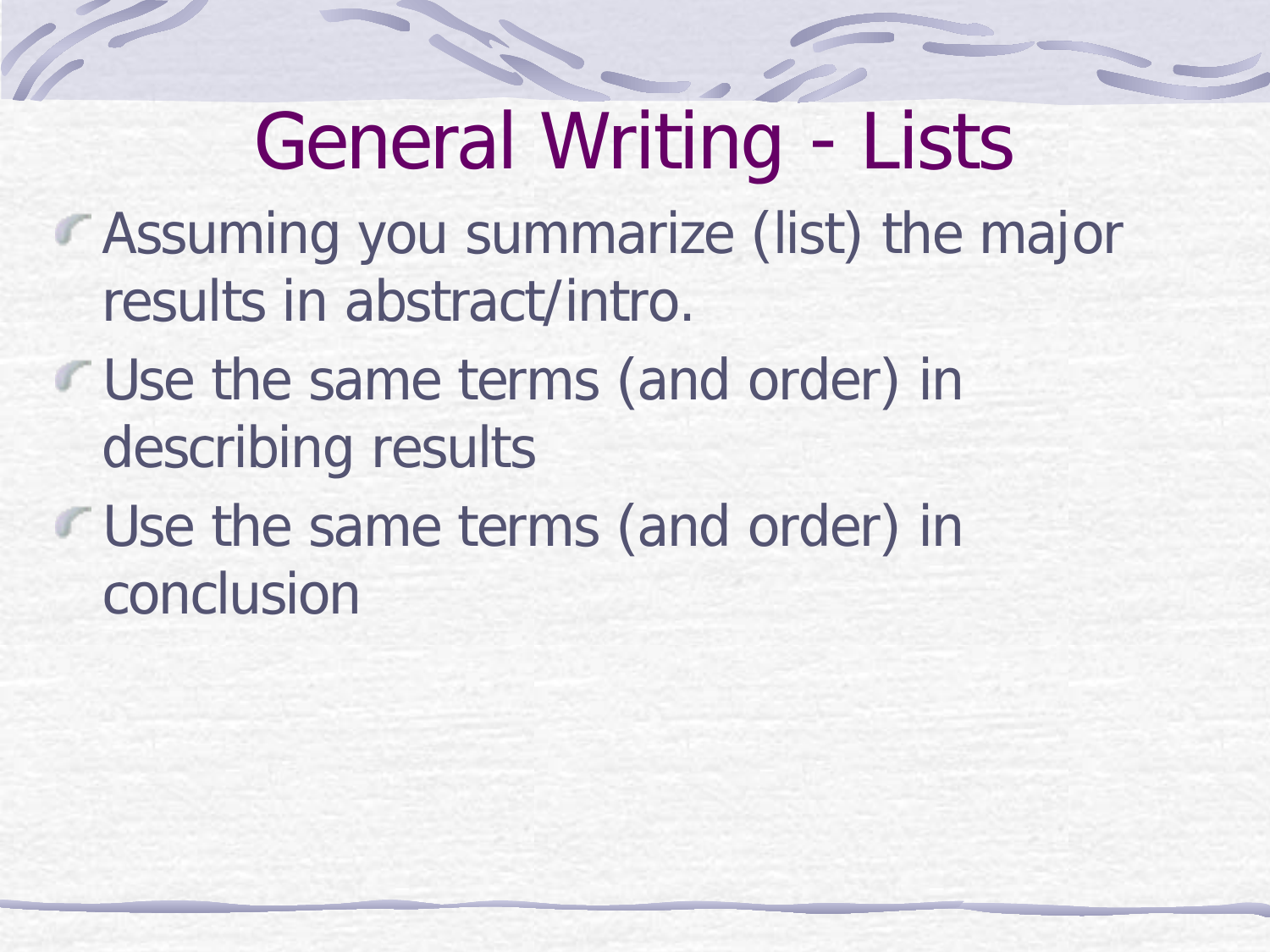

# General Writing - Lists
Assuming you summarize (list) the major results in abstract/intro.
Use the same terms (and order) in describing results
Use the same terms (and order) in conclusion